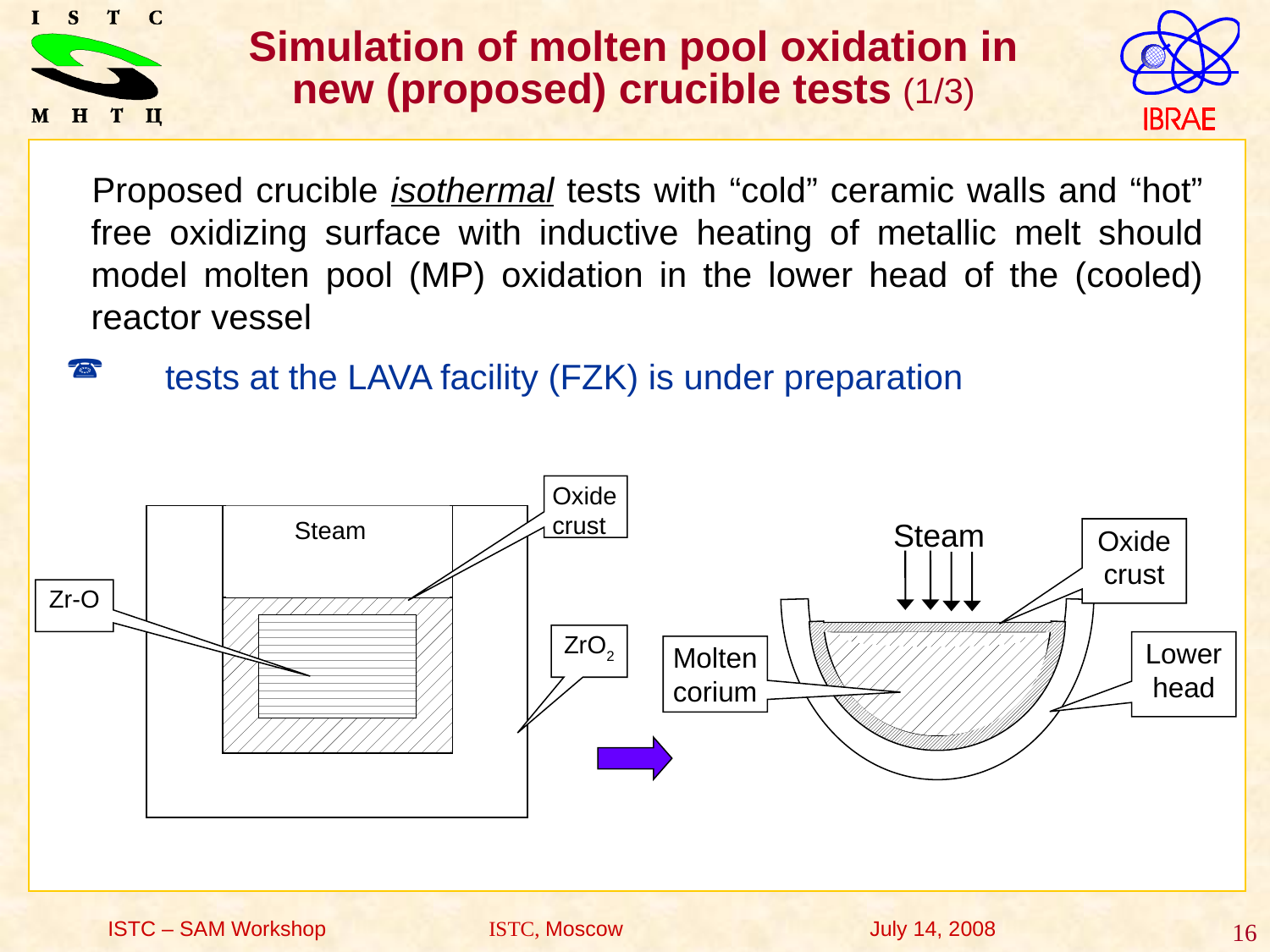

Simulation of molten pool oxidation in new (proposed) crucible tests (1/3)
  Proposed crucible isothermal tests with “cold” ceramic walls and “hot” free oxidizing surface with inductive heating of metallic melt should model molten pool (MP) oxidation in the lower head of the (cooled) reactor vessel
  	tests at the LAVA facility (FZK) is under preparation

Steam
Oxide crust

Lower head
Molten corium

Oxide crust

Steam
Zr-O

ZrO2

ISTC – SAM Workshop	  	ISTC, Moscow 		July 14, 2008
16